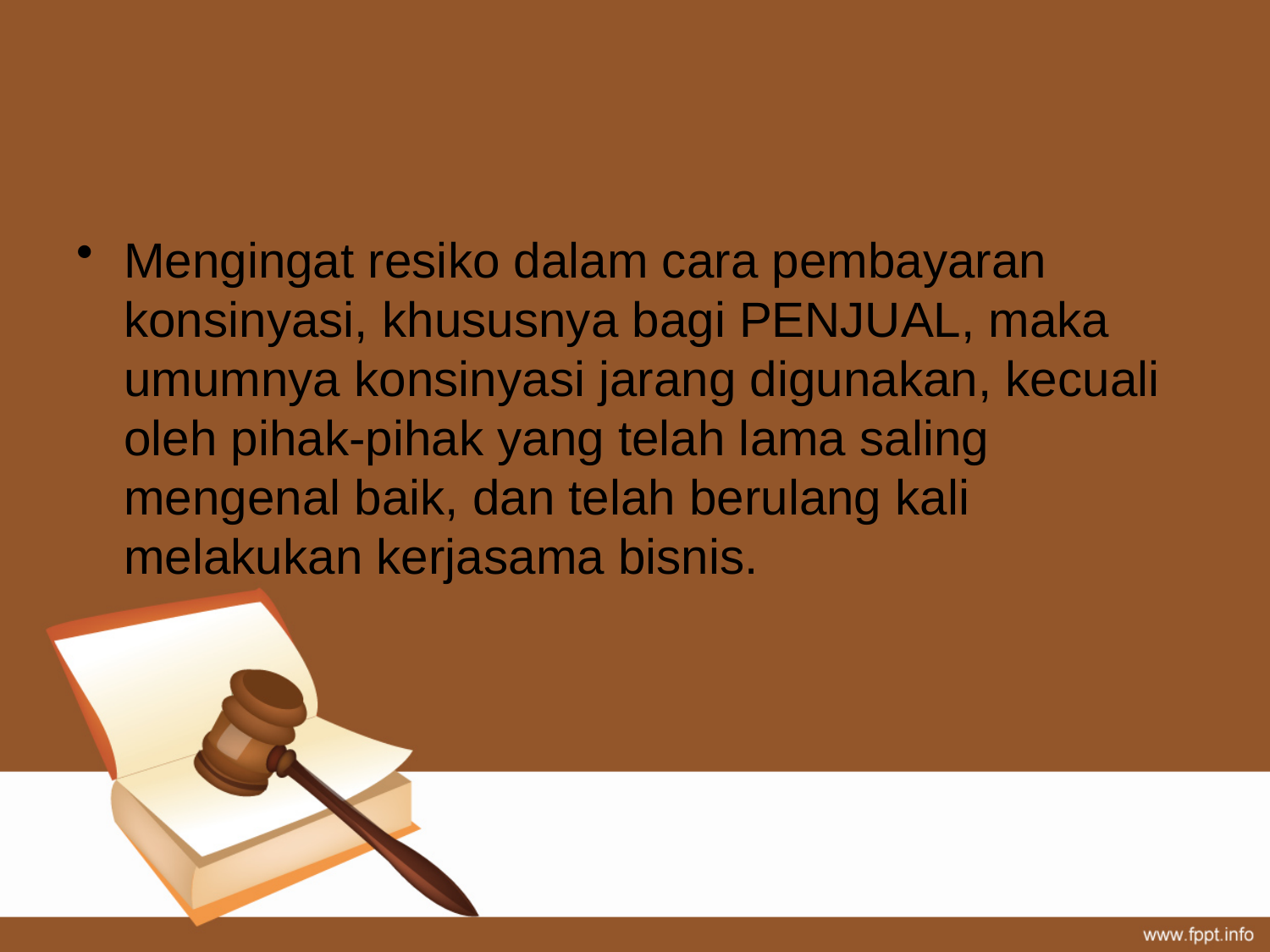

#
Mengingat resiko dalam cara pembayaran konsinyasi, khususnya bagi PENJUAL, maka umumnya konsinyasi jarang digunakan, kecuali oleh pihak-pihak yang telah lama saling mengenal baik, dan telah berulang kali melakukan kerjasama bisnis.